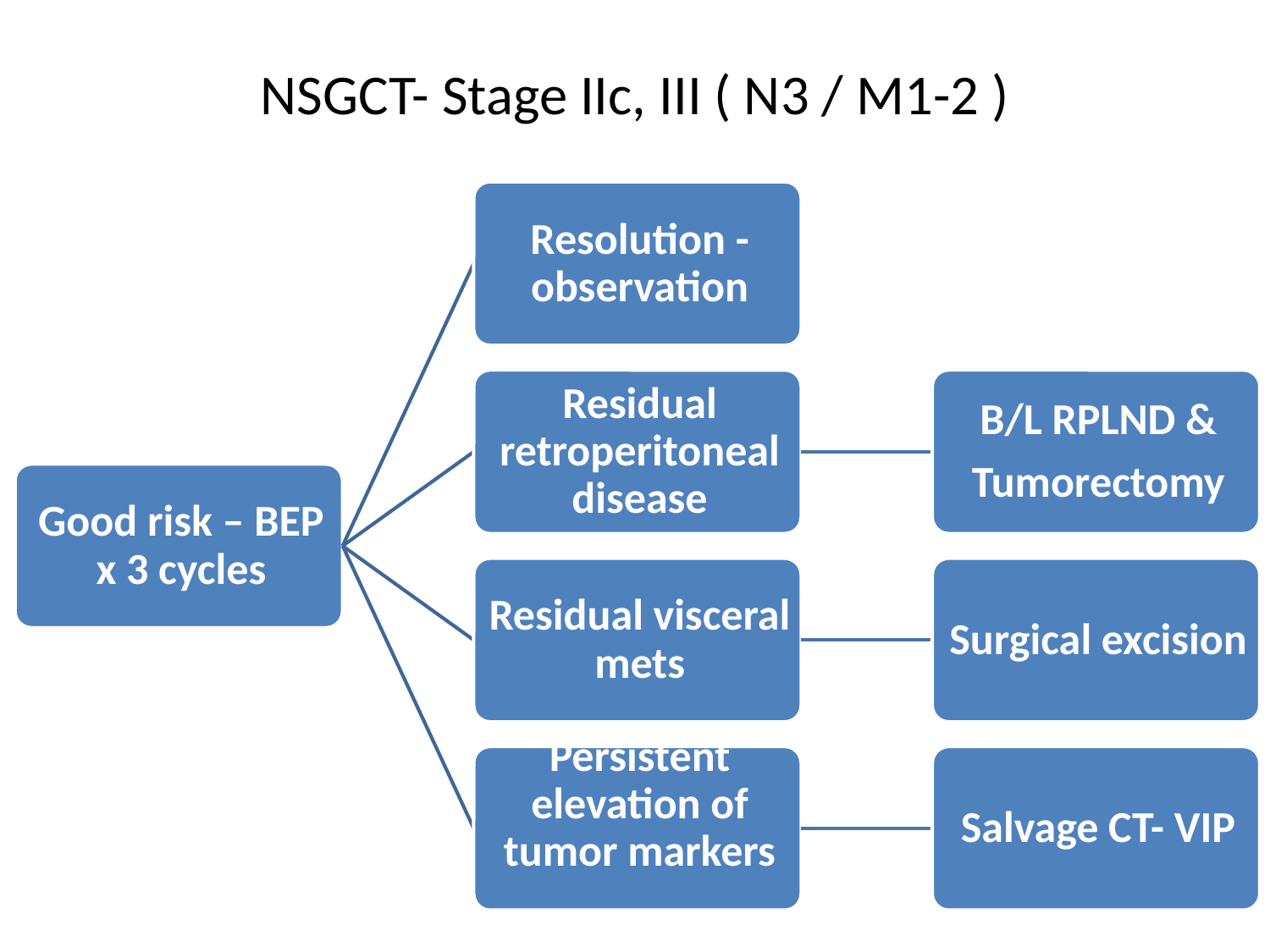

# NSGCT- Stage IIc, III ( N3 / M1-2 )
Good risk – BEP x 3 cycles

Resolution - observation

Residual retroperitoneal disease

B/L RPLND &
Tumorectomy

Residual visceral mets

Surgical excision

Persistent elevation of tumor markers

Salvage CT- VIP